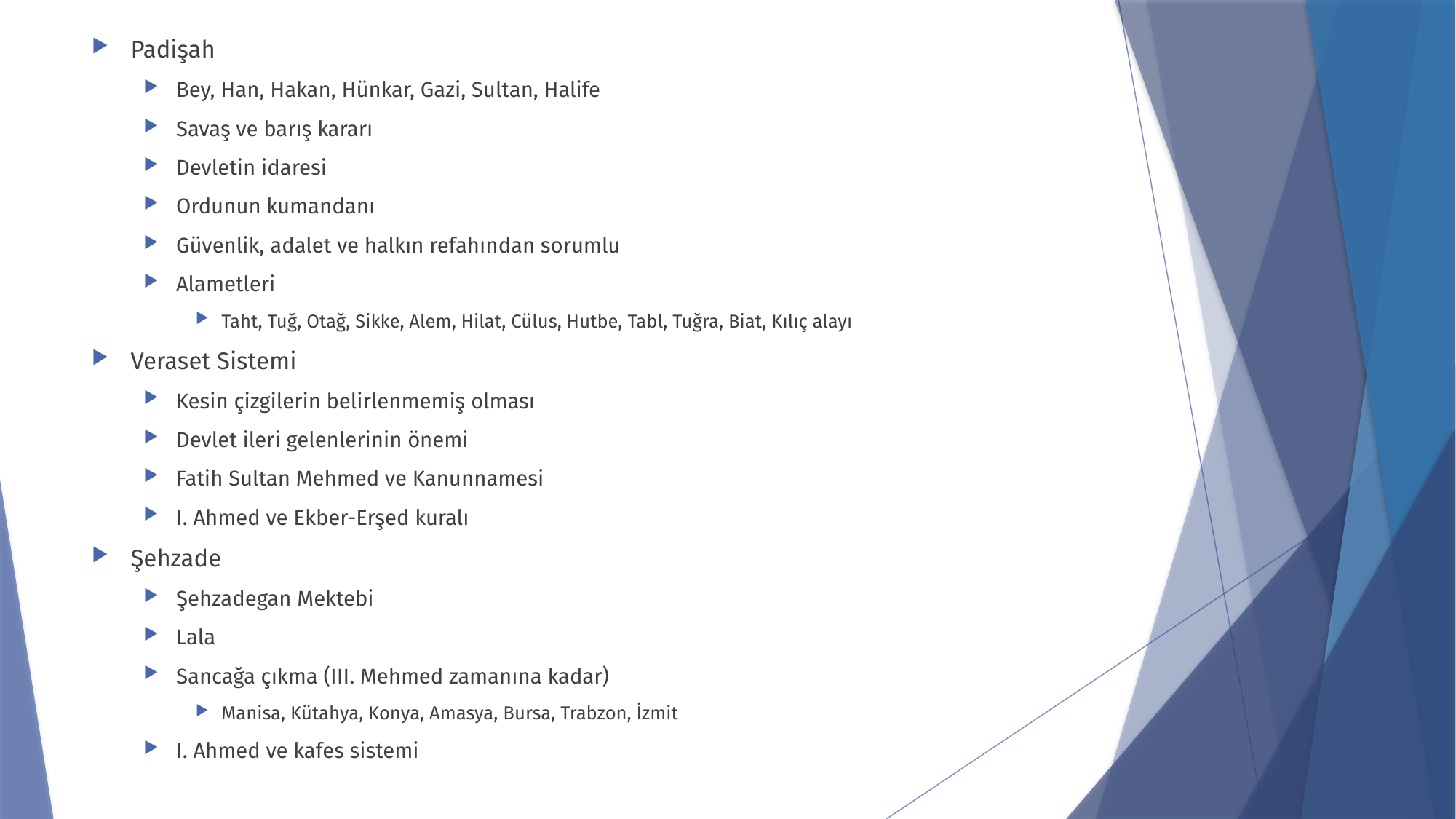

Padişah
Bey, Han, Hakan, Hünkar, Gazi, Sultan, Halife
Savaş ve barış kararı
Devletin idaresi
Ordunun kumandanı
Güvenlik, adalet ve halkın refahından sorumlu
Alametleri
Taht, Tuğ, Otağ, Sikke, Alem, Hilat, Cülus, Hutbe, Tabl, Tuğra, Biat, Kılıç alayı
Veraset Sistemi
Kesin çizgilerin belirlenmemiş olması
Devlet ileri gelenlerinin önemi
Fatih Sultan Mehmed ve Kanunnamesi
I. Ahmed ve Ekber-Erşed kuralı
Şehzade
Şehzadegan Mektebi
Lala
Sancağa çıkma (III. Mehmed zamanına kadar)
Manisa, Kütahya, Konya, Amasya, Bursa, Trabzon, İzmit
I. Ahmed ve kafes sistemi